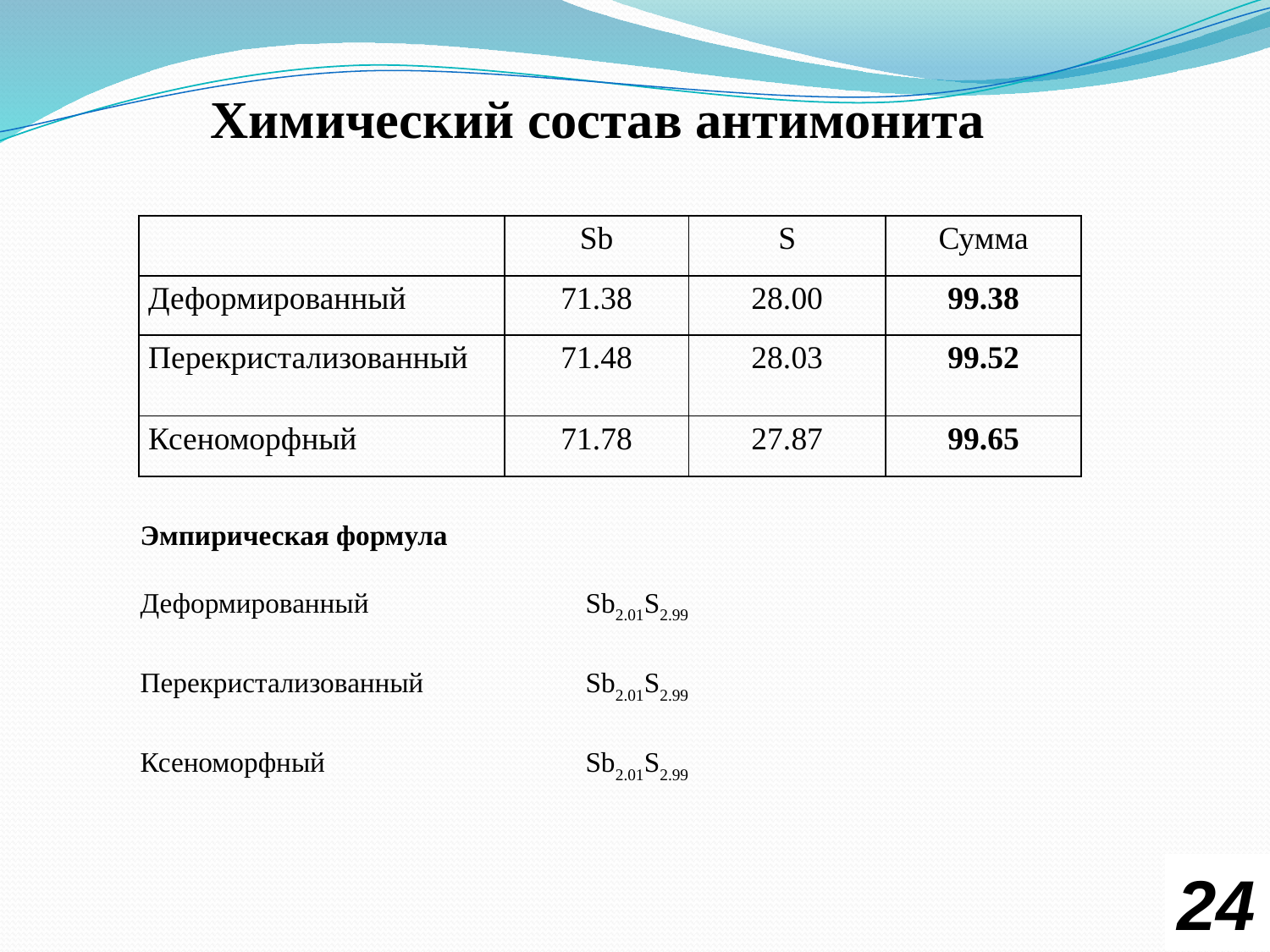

Химический состав антимонита
|  | Sb | S | Сумма |
| --- | --- | --- | --- |
| Деформированный | 71.38 | 28.00 | 99.38 |
| Перекристализованный | 71.48 | 28.03 | 99.52 |
| Ксеноморфный | 71.78 | 27.87 | 99.65 |
Эмпирическая формула

Деформированный		Sb2.01S2.99

Перекристализованный		Sb2.01S2.99

Ксеноморфный			Sb2.01S2.99

24